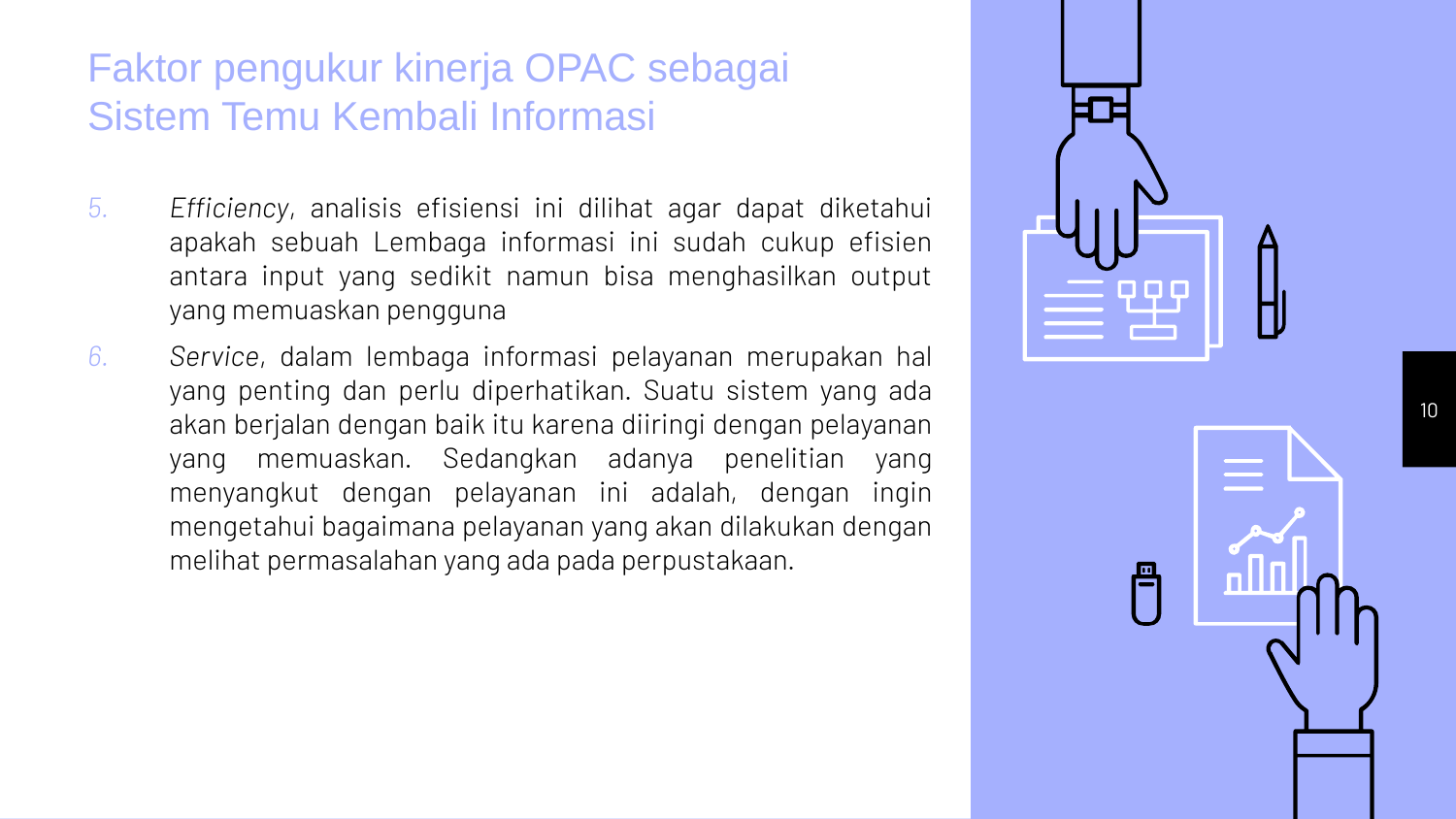

# Faktor pengukur kinerja OPAC sebagai Sistem Temu Kembali Informasi
Efficiency, analisis efisiensi ini dilihat agar dapat diketahui apakah sebuah Lembaga informasi ini sudah cukup efisien antara input yang sedikit namun bisa menghasilkan output yang memuaskan pengguna
Service, dalam lembaga informasi pelayanan merupakan hal yang penting dan perlu diperhatikan. Suatu sistem yang ada akan berjalan dengan baik itu karena diiringi dengan pelayanan yang memuaskan. Sedangkan adanya penelitian yang menyangkut dengan pelayanan ini adalah, dengan ingin mengetahui bagaimana pelayanan yang akan dilakukan dengan melihat permasalahan yang ada pada perpustakaan.
10